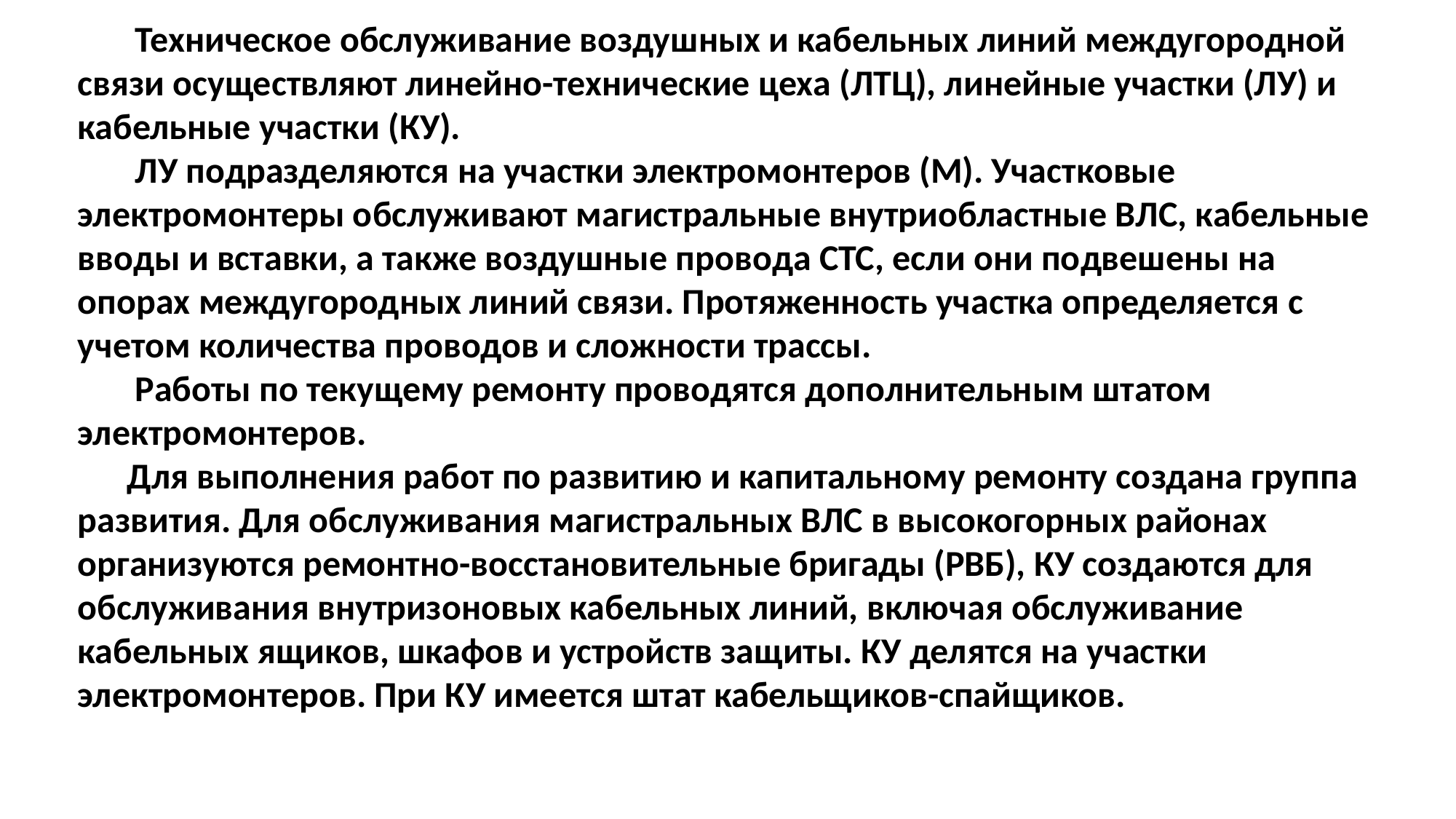

Техническое обслуживание воздушных и кабельных линий междугородной связи осуществляют линейно-технические цеха (ЛТЦ), линейные участки (ЛУ) и кабельные участки (КУ).
       ЛУ подразделяются на участки электромонтеров (М). Участковые электромонтеры обслуживают магистральные внутриобластные ВЛС, кабельные вводы и вставки, а также воздушные провода СТС, если они подвешены на опорах междугородных линий связи. Протяженность участка определяется с учетом количества проводов и сложности трассы.
       Работы по текущему ремонту проводятся дополнительным штатом электромонтеров.
      Для выполнения работ по развитию и капитальному ремонту создана группа развития. Для обслуживания магистральных ВЛС в высокогорных районах организуются ремонтно-восстановительные бригады (РВБ), КУ создаются для обслуживания внутризоновых кабельных линий, включая обслуживание кабельных ящиков, шкафов и устройств защиты. КУ делятся на участки электромонтеров. При КУ имеется штат кабельщиков-спайщиков.